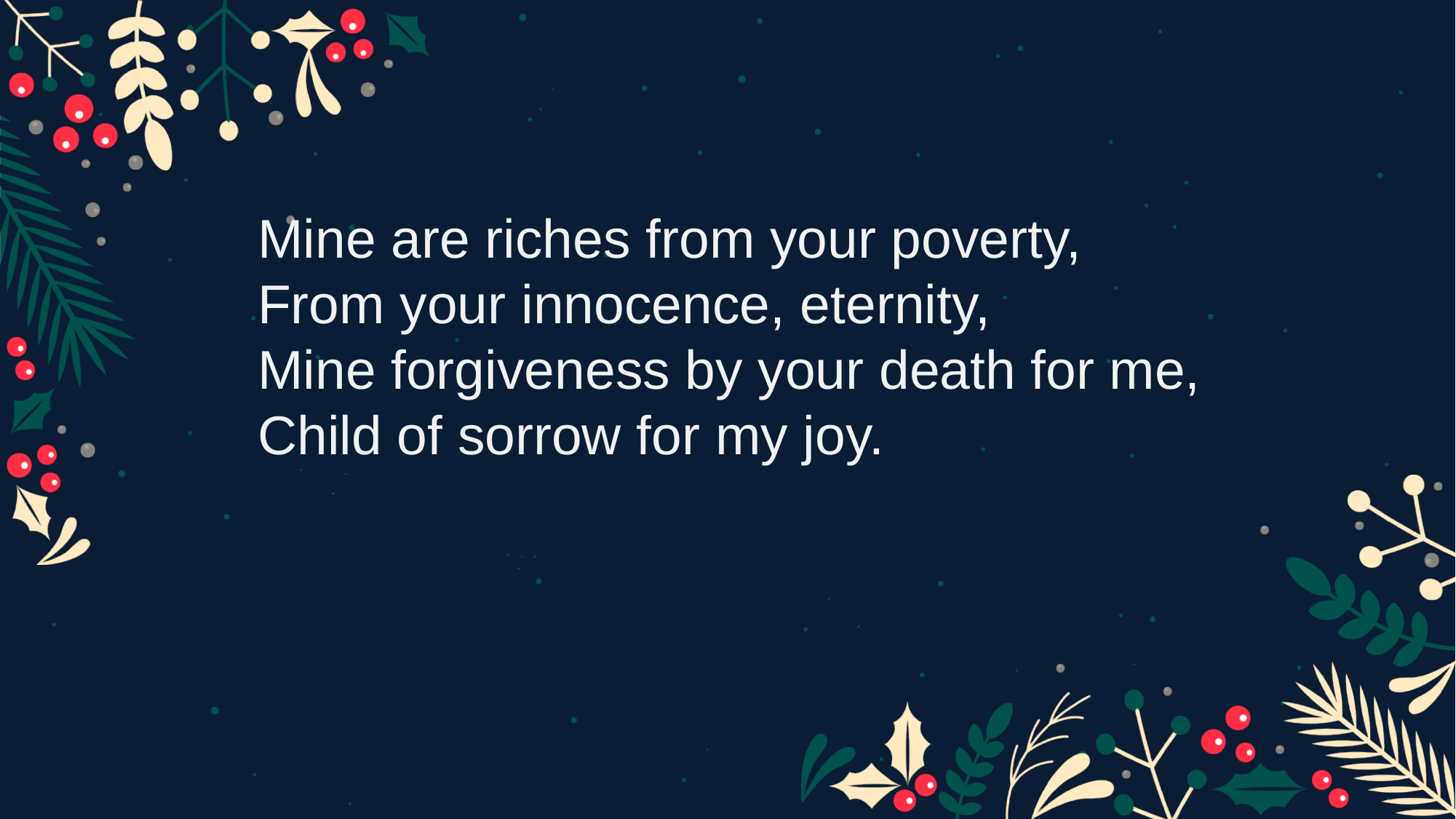

Mine are riches from your poverty,
From your innocence, eternity,
Mine forgiveness by your death for me,
Child of sorrow for my joy.